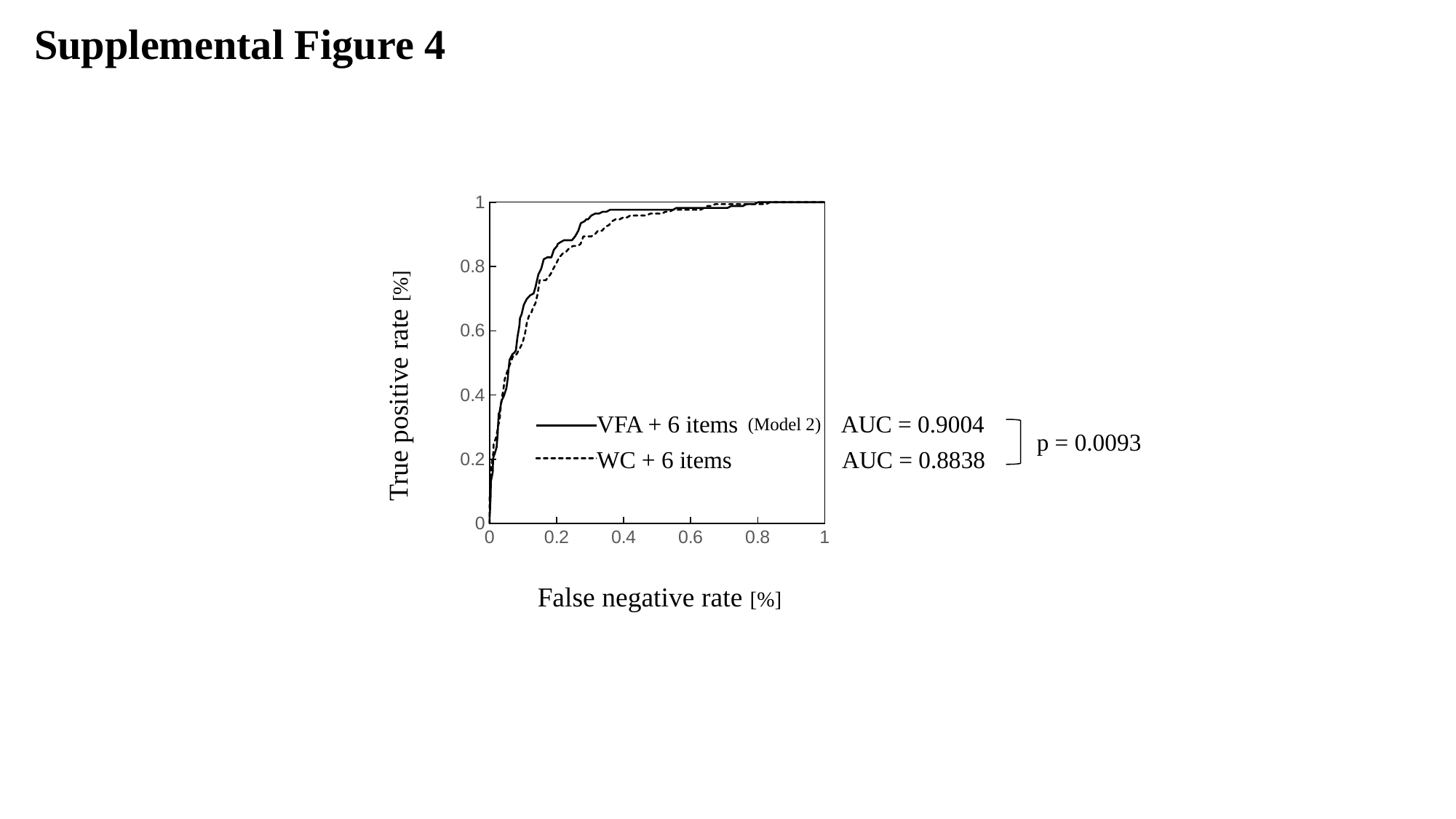

Supplemental Figure 4

### Chart

| Category |  |  |
|---|---|---|
True positive rate [%]
AUC = 0.9004
(Model 2)
VFA + 6 items

p = 0.0093
AUC = 0.8838
WC + 6 items
False negative rate [%]